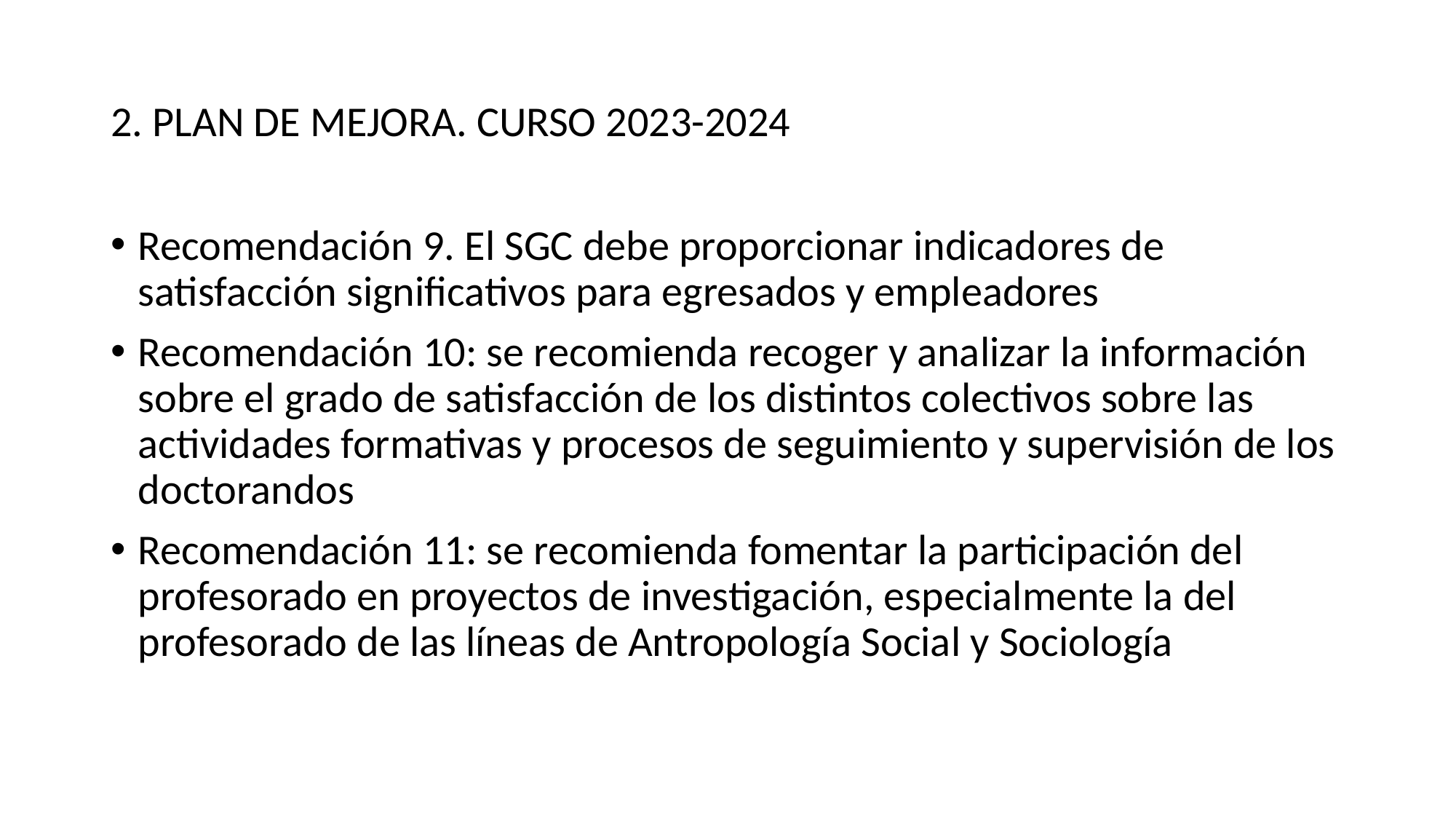

# 2. PLAN DE MEJORA. CURSO 2023-2024
Recomendación 9. El SGC debe proporcionar indicadores de satisfacción significativos para egresados y empleadores
Recomendación 10: se recomienda recoger y analizar la información sobre el grado de satisfacción de los distintos colectivos sobre las actividades formativas y procesos de seguimiento y supervisión de los doctorandos
Recomendación 11: se recomienda fomentar la participación del profesorado en proyectos de investigación, especialmente la del profesorado de las líneas de Antropología Social y Sociología